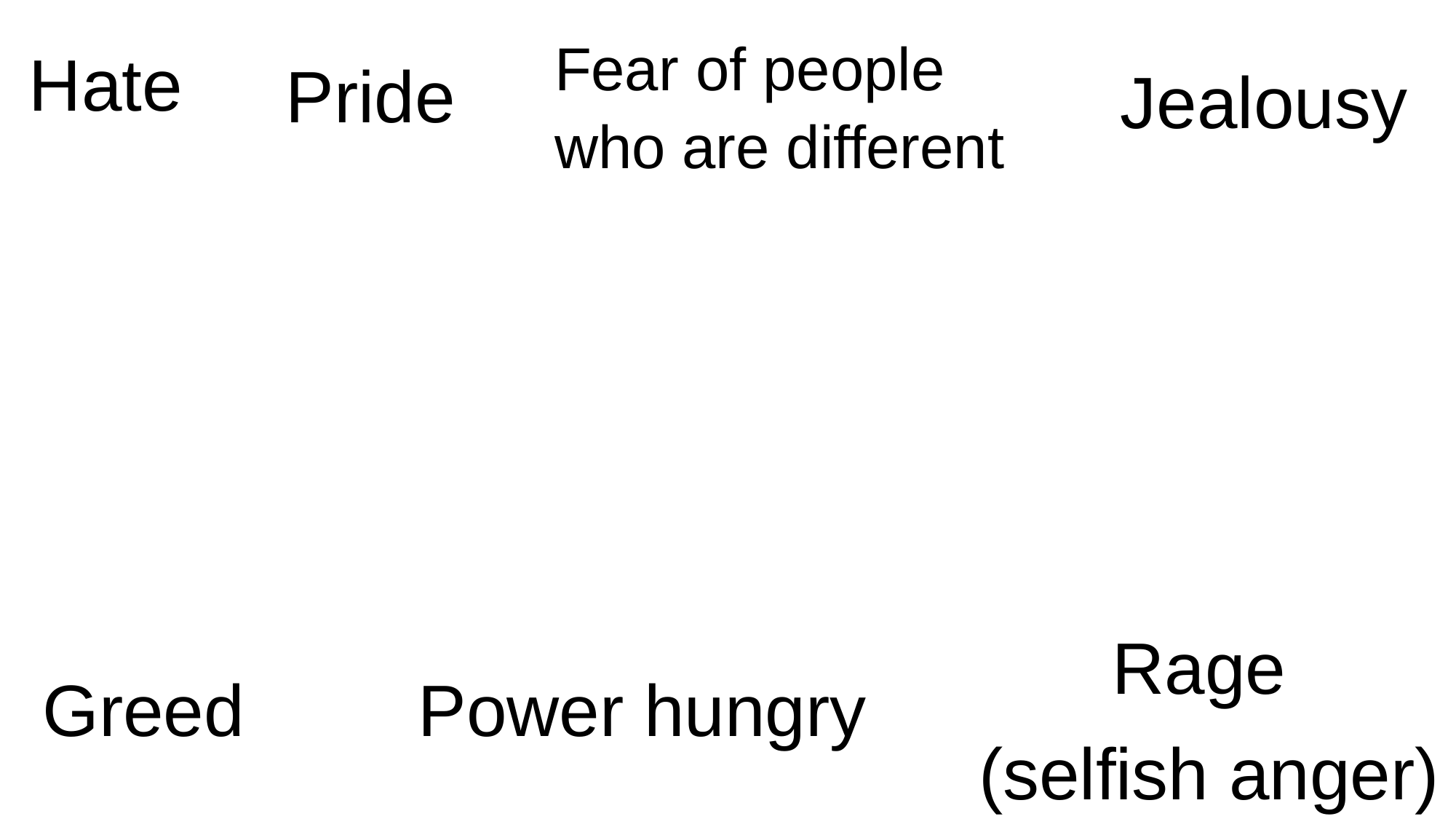

Fear of people who are different
Hate
Pride
Jealousy
Rage
(selfish anger)
Greed
Power hungry